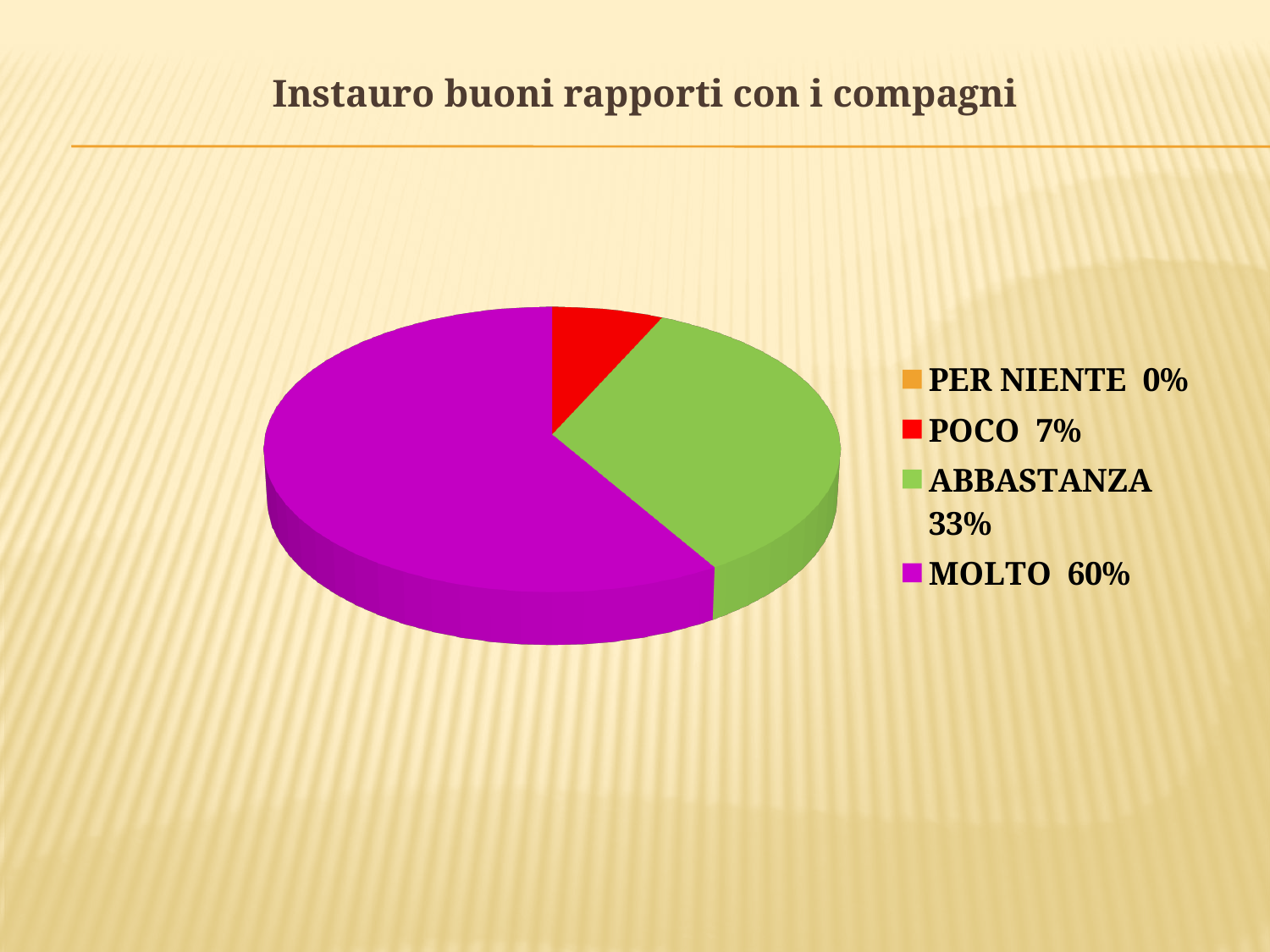

# Instauro buoni rapporti con i compagni

[unsupported chart]